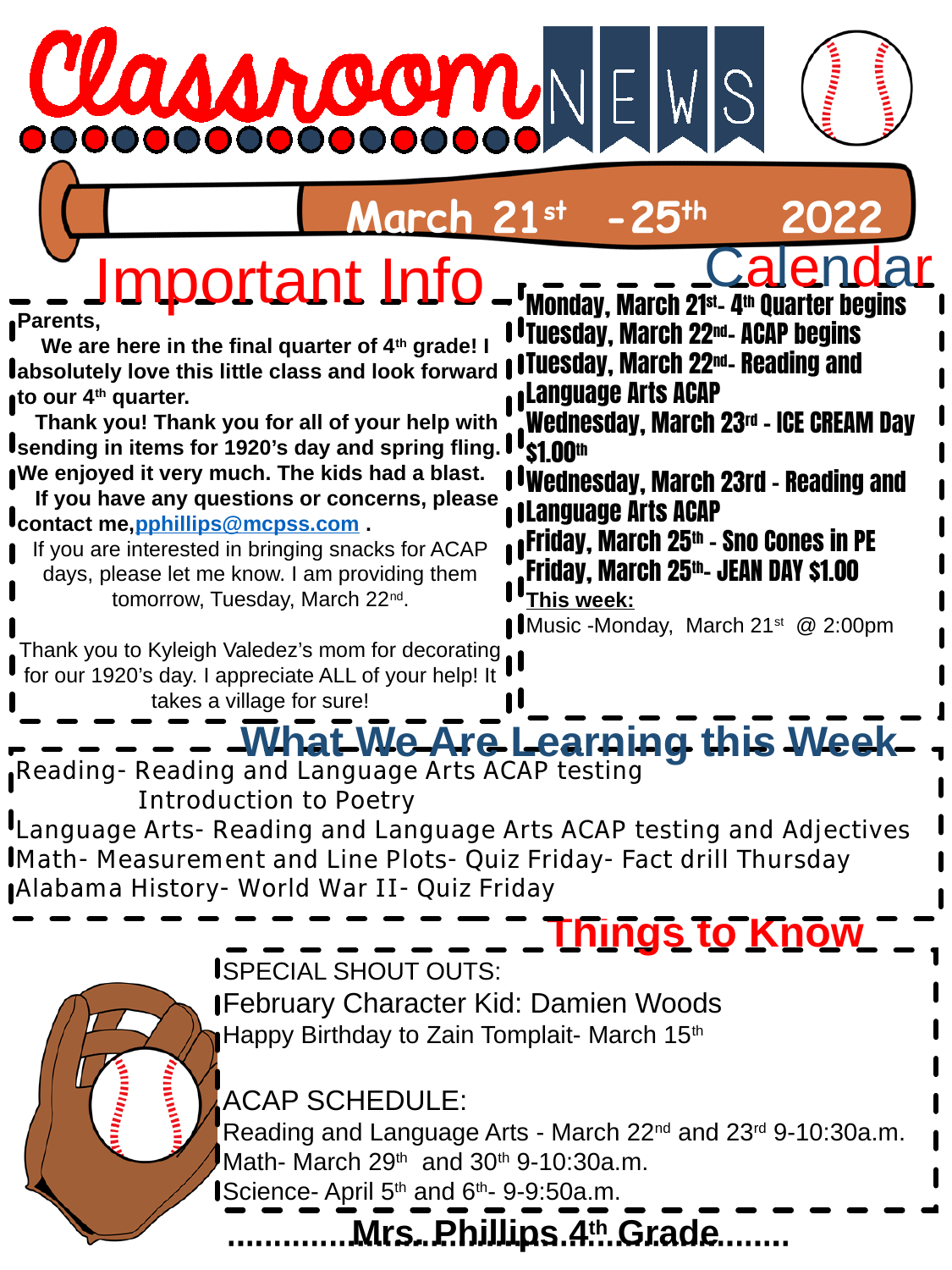

March 21st  -25th    2022
Calendar
Important Info
Monday, March 21st- 4th Quarter begins
Tuesday, March 22nd- ACAP begins
Tuesday, March 22nd- Reading and Language Arts ACAP
Wednesday, March 23rd - ICE CREAM Day $1.00th
Wednesday, March 23rd – Reading and Language Arts ACAP
Friday, March 25th - Sno Cones in PE
Friday, March 25th- JEAN DAY $1.00
This week:
Music -Monday,  March 21st  @ 2:00pm
Parents,
    We are here in the final quarter of 4th grade! I absolutely love this little class and look forward to our 4th quarter.
   Thank you! Thank you for all of your help with sending in items for 1920’s day and spring fling. We enjoyed it very much. The kids had a blast.
   If you have any questions or concerns, please contact me,pphillips@mcpss.com .
If you are interested in bringing snacks for ACAP days, please let me know. I am providing them tomorrow, Tuesday, March 22nd.

Thank you to Kyleigh Valedez’s mom for decorating for our 1920’s day. I appreciate ALL of your help! It takes a village for sure!

What We Are Learning this Week
Reading- Reading and Language Arts ACAP testing
                 Introduction to Poetry
Language Arts- Reading and Language Arts ACAP testing and Adjectives
Math- Measurement and Line Plots- Quiz Friday- Fact drill Thursday
Alabama History- World War II- Quiz Friday
             Things to Know
SPECIAL SHOUT OUTS:
February Character Kid: Damien Woods
Happy Birthday to Zain Tomplait- March 15th

ACAP SCHEDULE:
Reading and Language Arts - March 22nd and 23rd 9-10:30a.m.
Math- March 29th  and 30th 9-10:30a.m.
Science- April 5th and 6th- 9-9:50a.m.

Mrs. Phillips 4th Grade